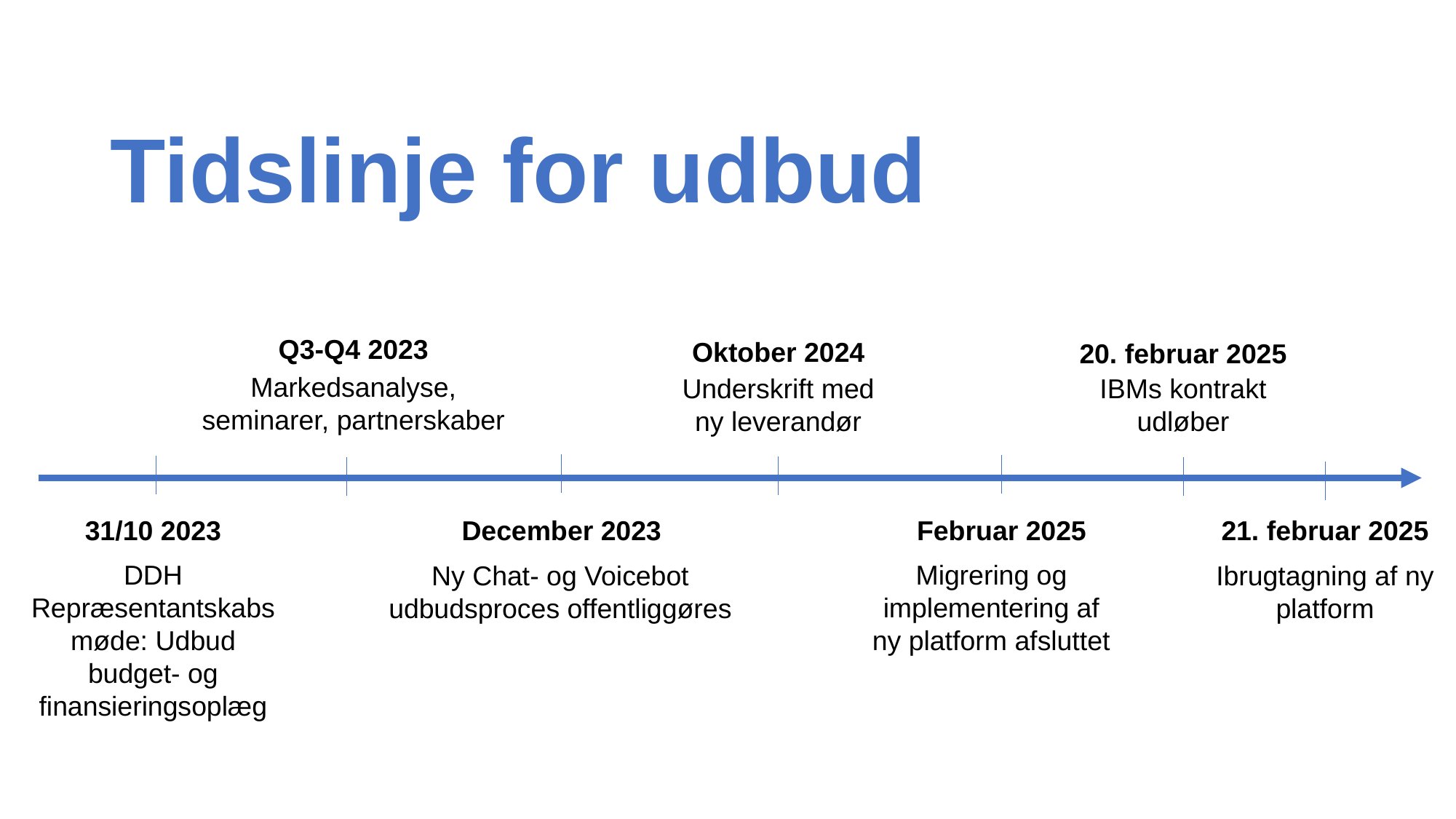

Tidslinje for udbud
Q3-Q4 2023
Oktober 2024
20. februar 2025
Markedsanalyse, seminarer, partnerskaber
IBMs kontrakt udløber
Underskrift med ny leverandør
31/10 2023
21. februar 2025
December 2023
Februar 2025
DDH Repræsentantskabsmøde: Udbud budget- og finansieringsoplæg
Migrering og implementering af ny platform afsluttet
Ny Chat- og Voicebot udbudsproces offentliggøres
Ibrugtagning af ny platform